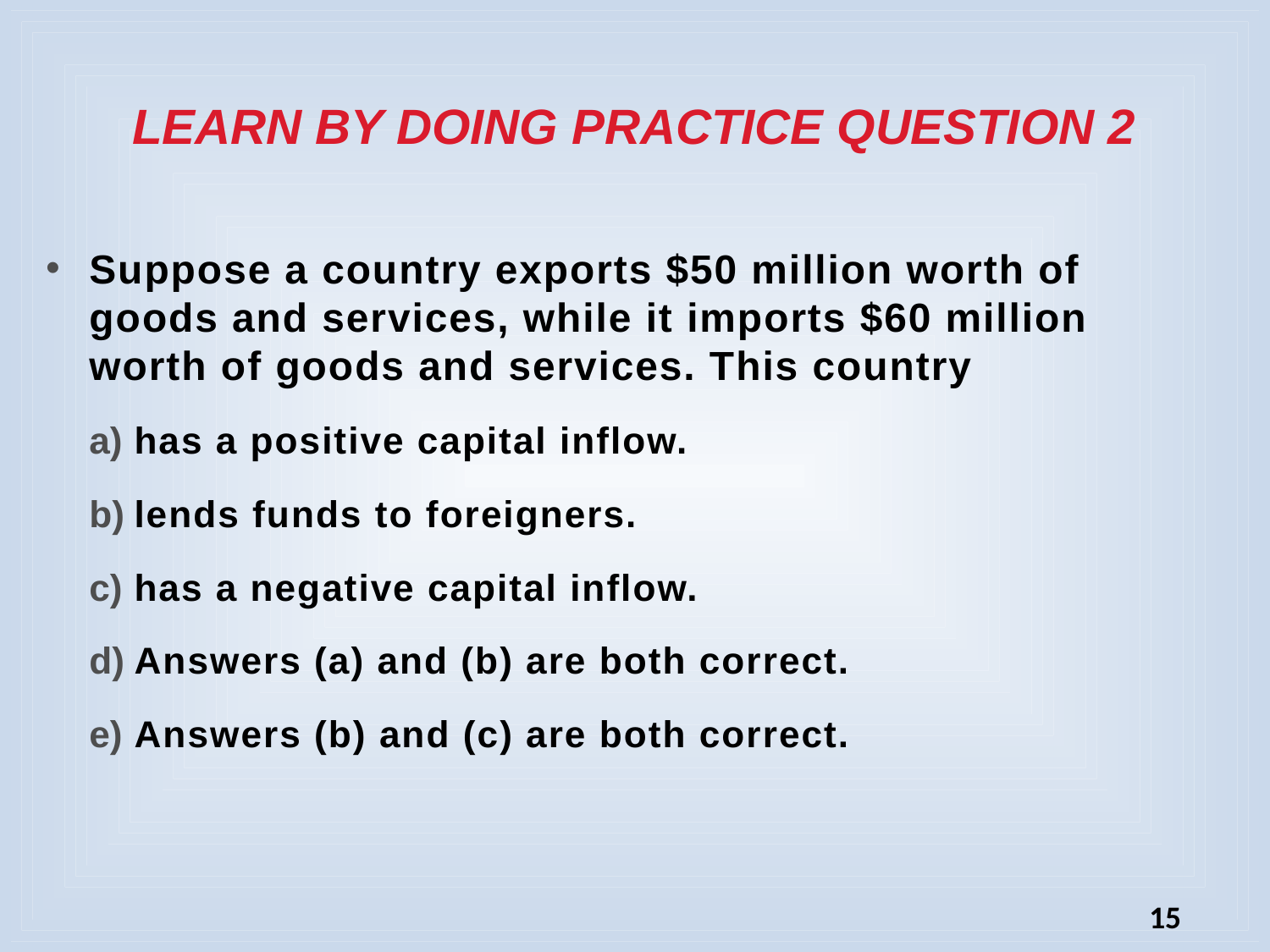

# LEARN BY DOING PRACTICE QUESTION 2
Suppose a country exports $50 million worth of goods and services, while it imports $60 million worth of goods and services. This country
has a positive capital inflow.
lends funds to foreigners.
has a negative capital inflow.
Answers (a) and (b) are both correct.
Answers (b) and (c) are both correct.